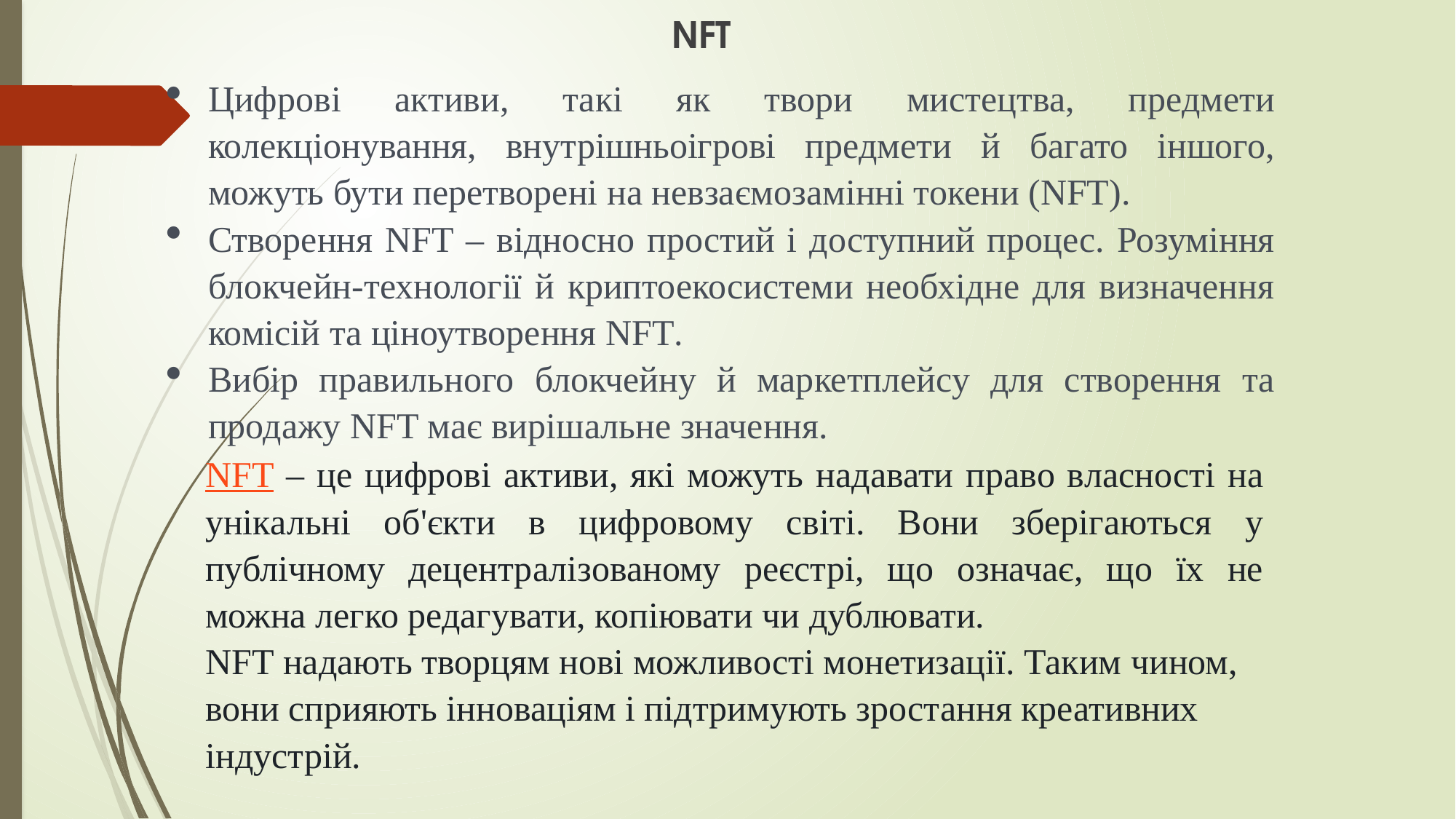

NFT
Цифрові активи, такі як твори мистецтва, предмети колекціонування, внутрішньоігрові предмети й багато іншого, можуть бути перетворені на невзаємозамінні токени (NFT).
Створення NFT – відносно простий і доступний процес. Розуміння блокчейн-технології й криптоекосистеми необхідне для визначення комісій та ціноутворення NFT.
Вибір правильного блокчейну й маркетплейсу для створення та продажу NFT має вирішальне значення.
NFT – це цифрові активи, які можуть надавати право власності на унікальні об'єкти в цифровому світі. Вони зберігаються у публічному децентралізованому реєстрі, що означає, що їх не можна легко редагувати, копіювати чи дублювати.
NFT надають творцям нові можливості монетизації. Таким чином, вони сприяють інноваціям і підтримують зростання креативних індустрій.